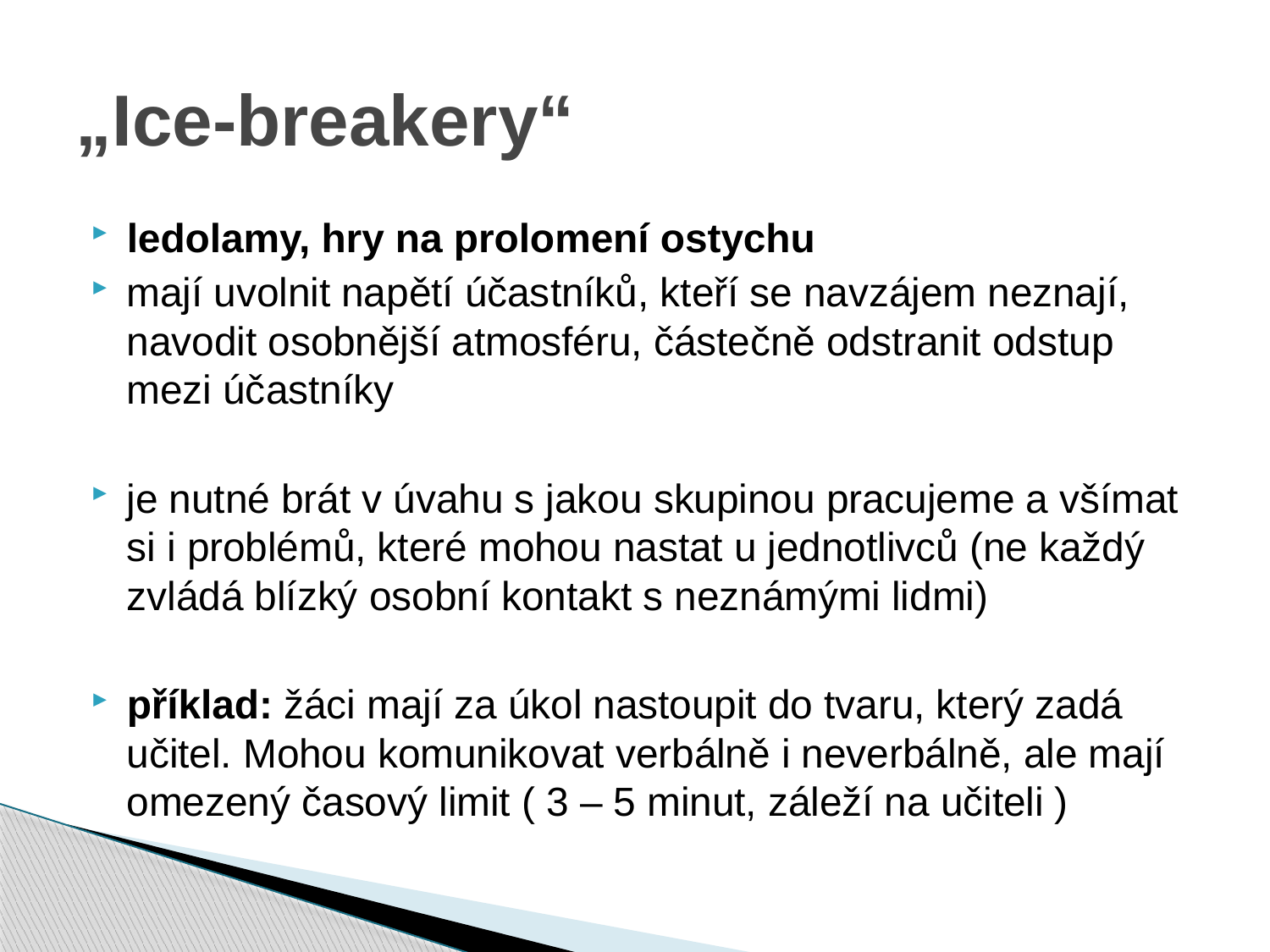

# „Ice-breakery“
ledolamy, hry na prolomení ostychu
mají uvolnit napětí účastníků, kteří se navzájem neznají, navodit osobnější atmosféru, částečně odstranit odstup mezi účastníky

je nutné brát v úvahu s jakou skupinou pracujeme a všímat si i problémů, které mohou nastat u jednotlivců (ne každý zvládá blízký osobní kontakt s neznámými lidmi)

příklad: žáci mají za úkol nastoupit do tvaru, který zadá učitel. Mohou komunikovat verbálně i neverbálně, ale mají omezený časový limit ( 3 – 5 minut, záleží na učiteli )